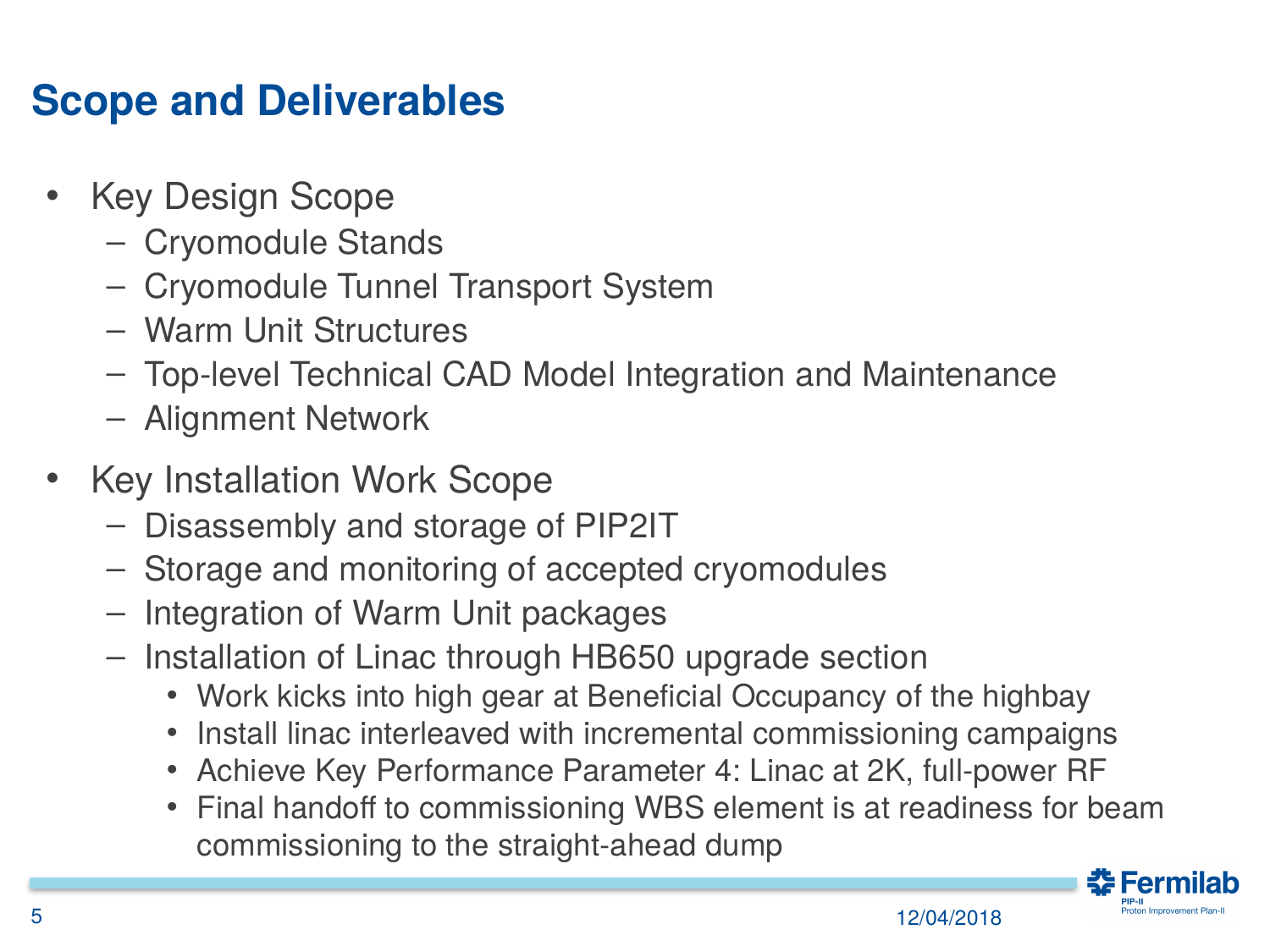

# Scope and Deliverables
Key Design Scope
Cryomodule Stands
Cryomodule Tunnel Transport System
Warm Unit Structures
Top-level Technical CAD Model Integration and Maintenance
Alignment Network
Key Installation Work Scope
Disassembly and storage of PIP2IT
Storage and monitoring of accepted cryomodules
Integration of Warm Unit packages
Installation of Linac through HB650 upgrade section
Work kicks into high gear at Beneficial Occupancy of the highbay
Install linac interleaved with incremental commissioning campaigns
Achieve Key Performance Parameter 4: Linac at 2K, full-power RF
Final handoff to commissioning WBS element is at readiness for beam commissioning to the straight-ahead dump
5
12/04/2018